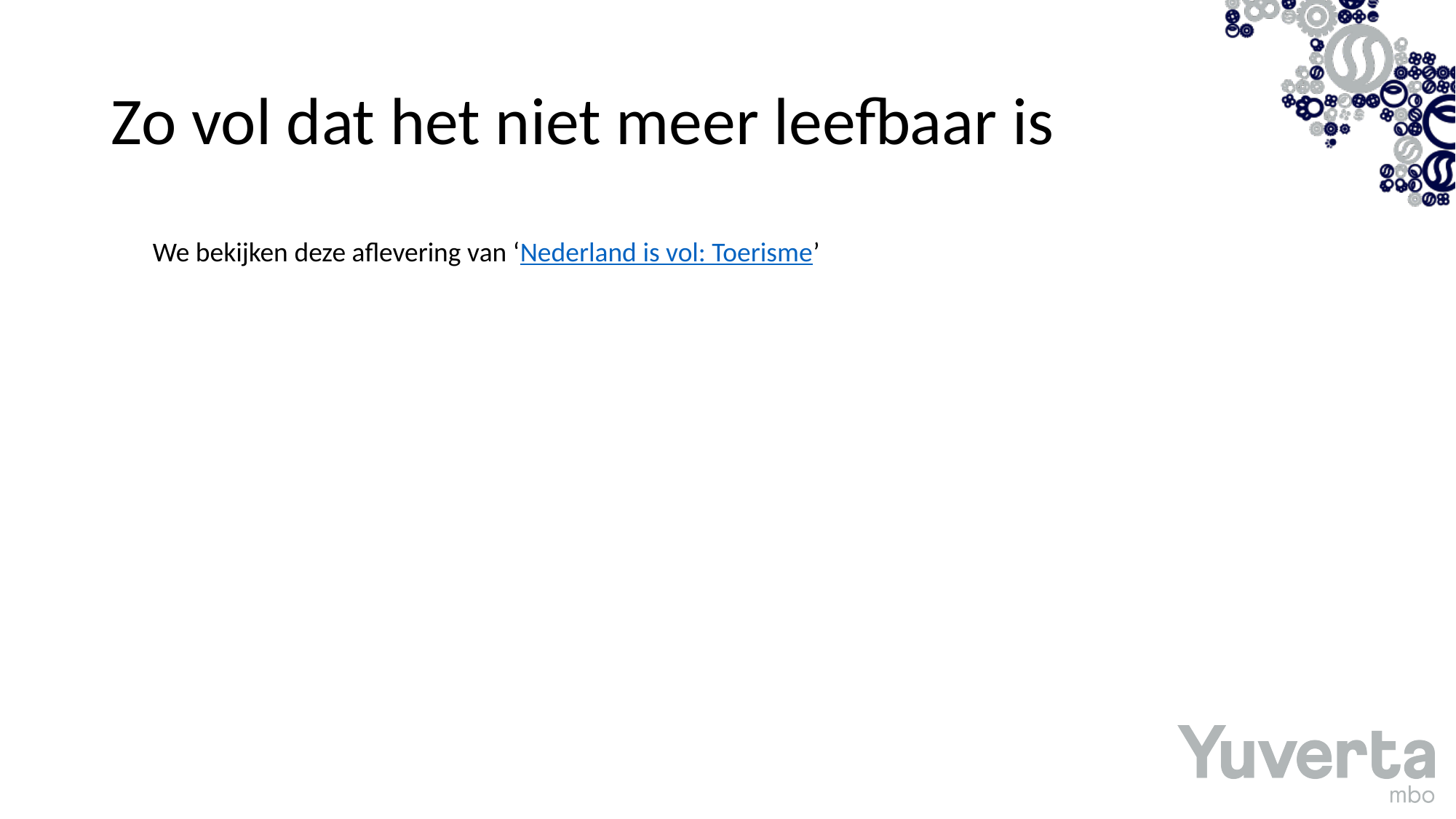

# Zo vol dat het niet meer leefbaar is
We bekijken deze aflevering van ‘Nederland is vol: Toerisme’